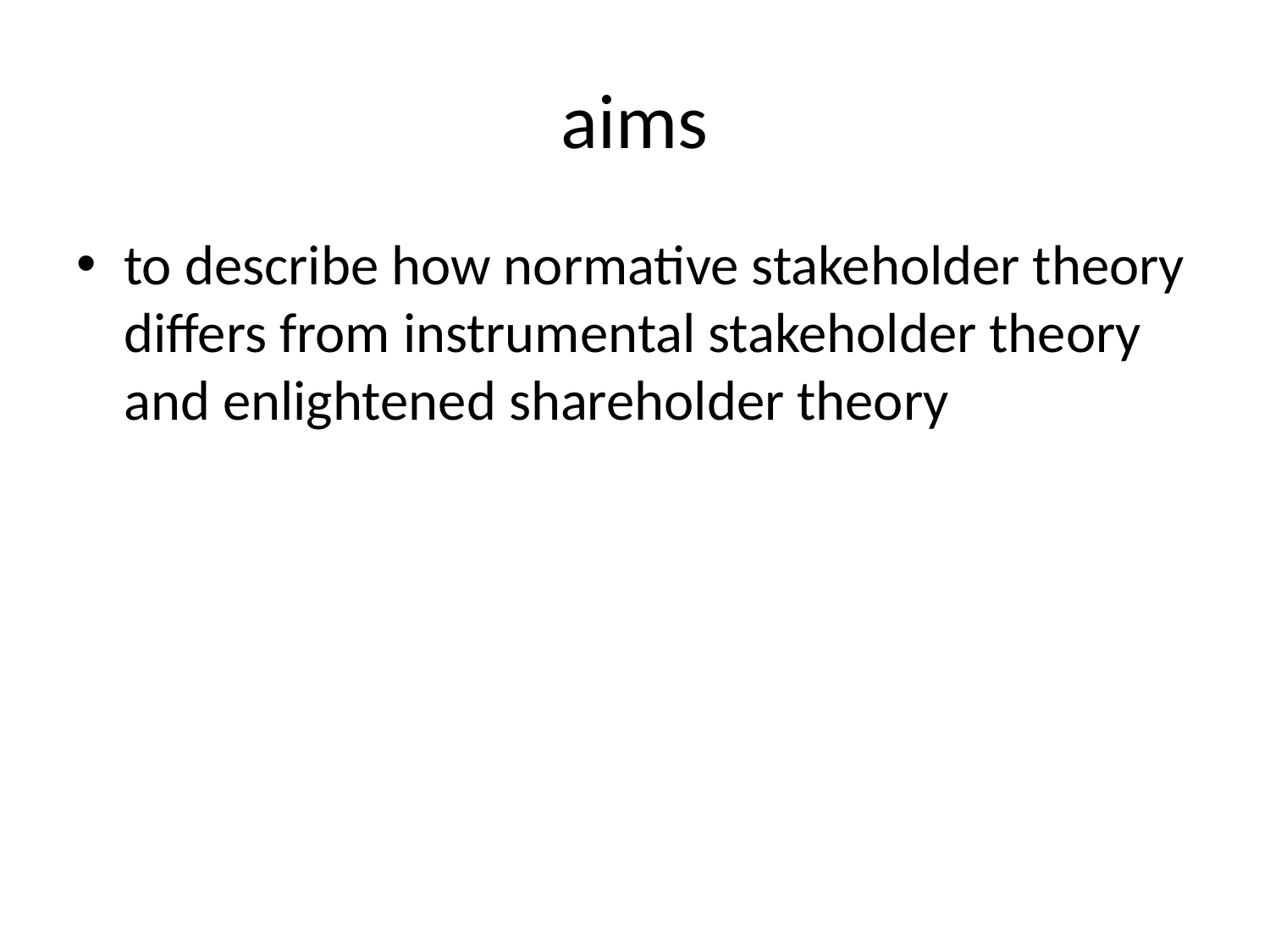

# aims
to describe how normative stakeholder theory differs from instrumental stakeholder theory and enlightened shareholder theory